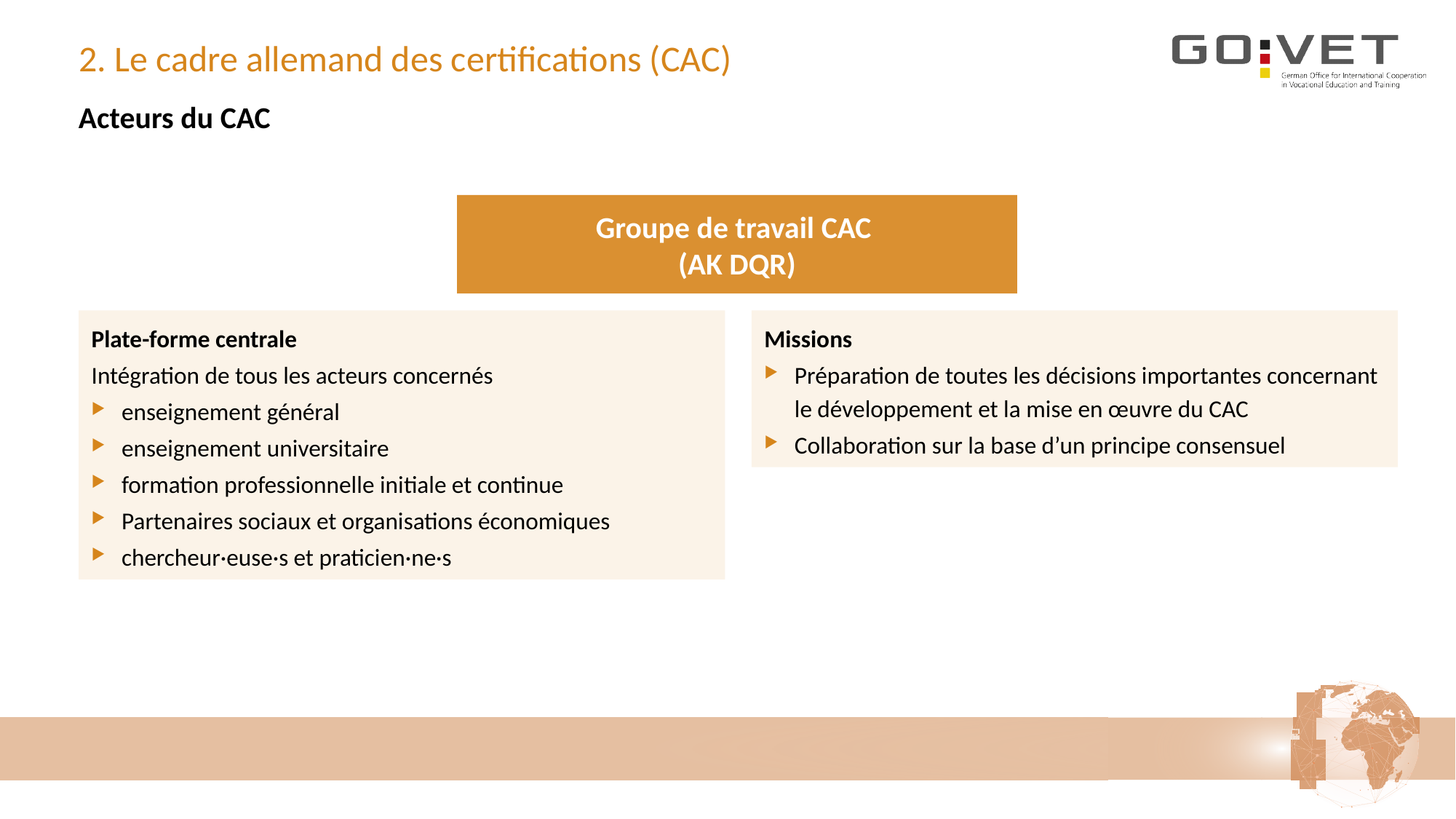

# 2. Le cadre allemand des certifications (CAC)
Acteurs du CAC
Groupe de travail CAC
(AK DQR)
Plate-forme centrale
Intégration de tous les acteurs concernés
enseignement général
enseignement universitaire
formation professionnelle initiale et continue
Partenaires sociaux et organisations économiques
chercheur·euse·s et praticien·ne·s
Missions
Préparation de toutes les décisions importantes concernant le développement et la mise en œuvre du CAC
Collaboration sur la base d’un principe consensuel